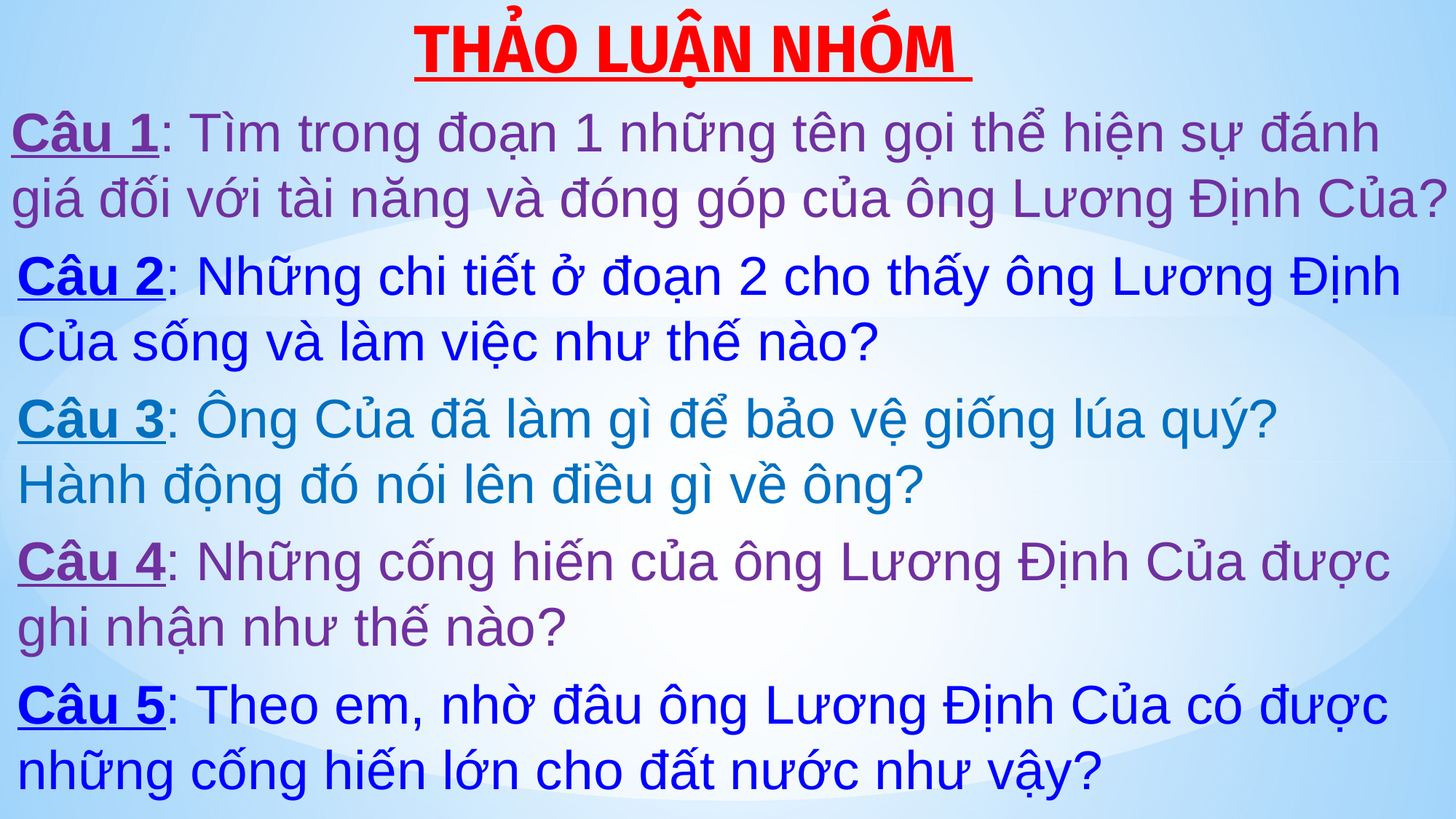

THẢO LUẬN NHÓM
Câu 1: Tìm trong đoạn 1 những tên gọi thể hiện sự đánh
giá đối với tài năng và đóng góp của ông Lương Định Của?
Câu 2: Những chi tiết ở đoạn 2 cho thấy ông Lương Định Của sống và làm việc như thế nào?
Câu 3: Ông Của đã làm gì để bảo vệ giống lúa quý? Hành động đó nói lên điều gì về ông?
Câu 4: Những cống hiến của ông Lương Định Của được ghi nhận như thế nào?
Câu 5: Theo em, nhờ đâu ông Lương Định Của có được những cống hiến lớn cho đất nước như vậy?